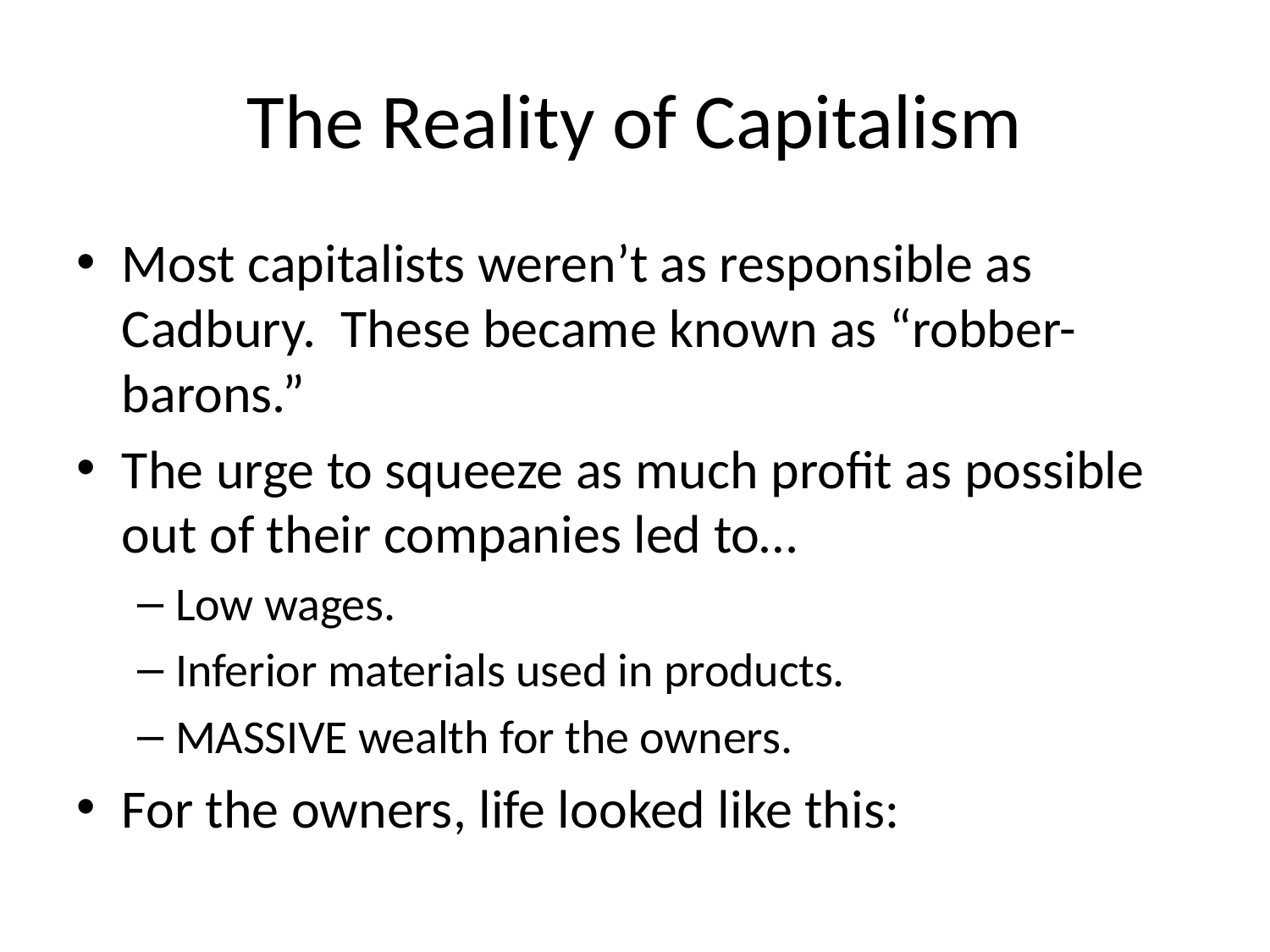

# The Reality of Capitalism
Most capitalists weren’t as responsible as Cadbury.  These became known as “robber-barons.”
The urge to squeeze as much profit as possible out of their companies led to…
Low wages.
Inferior materials used in products.
MASSIVE wealth for the owners.
For the owners, life looked like this: